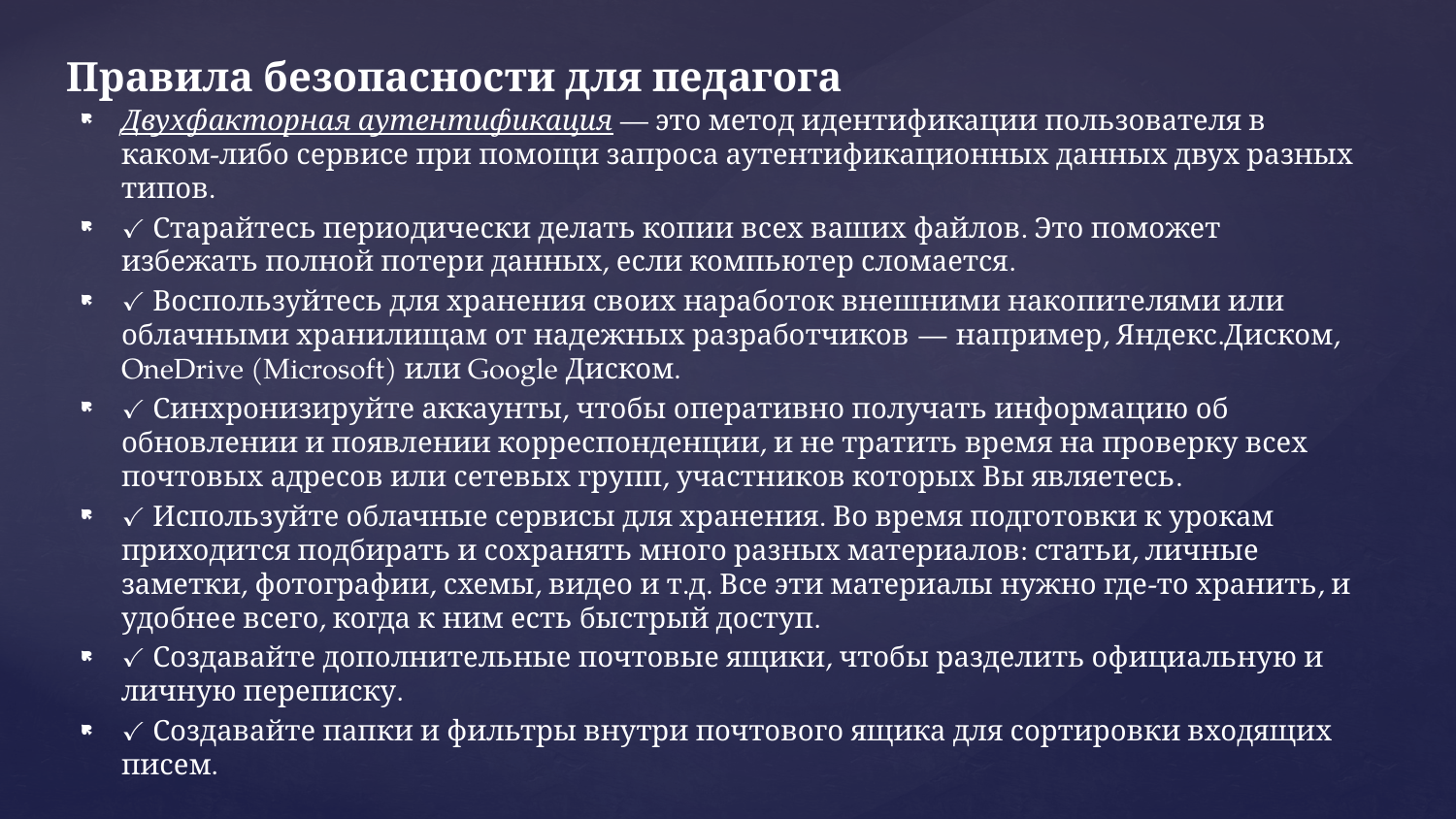

# Правила безопасности для педагога
Двухфакторная аутентификация — это метод идентификации пользователя в каком-либо сервисе при помощи запроса аутентификационных данных двух разных типов.
✓ Старайтесь периодически делать копии всех ваших файлов. Это поможет избежать полной потери данных, если компьютер сломается.
✓ Воспользуйтесь для хранения своих наработок внешними накопителями или облачными хранилищам от надежных разработчиков ― например, Яндекс.Диском, OneDrive (Microsoft) или Google Диском.
✓ Синхронизируйте аккаунты, чтобы оперативно получать информацию об обновлении и появлении корреспонденции, и не тратить время на проверку всех почтовых адресов или сетевых групп, участников которых Вы являетесь.
✓ Используйте облачные сервисы для хранения. Во время подготовки к урокам приходится подбирать и сохранять много разных материалов: статьи, личные заметки, фотографии, схемы, видео и т.д. Все эти материалы нужно где-то хранить, и удобнее всего, когда к ним есть быстрый доступ.
✓ Создавайте дополнительные почтовые ящики, чтобы разделить официальную и личную переписку.
✓ Создавайте папки и фильтры внутри почтового ящика для сортировки входящих писем.